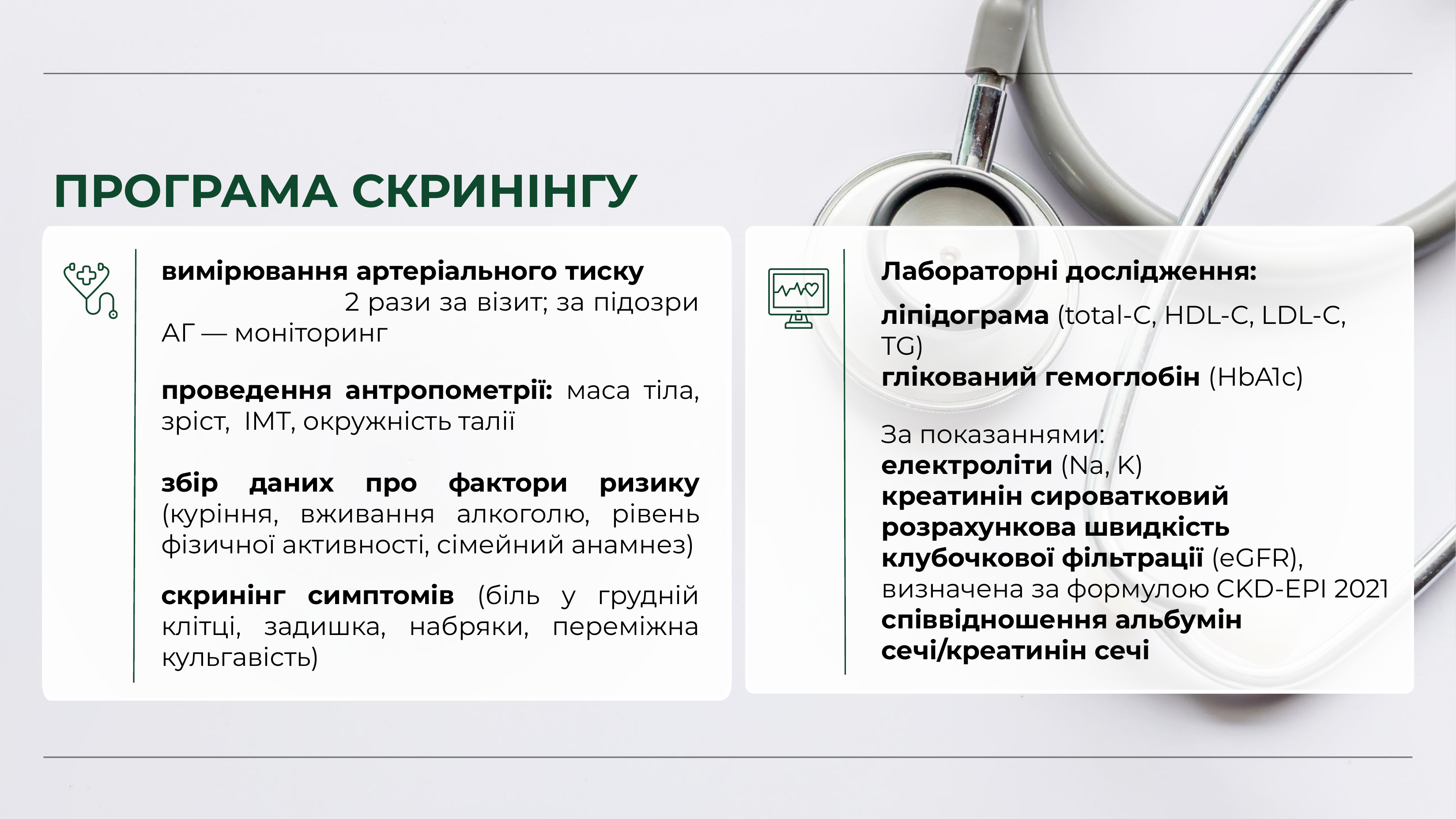

ПРОГРАМА СКРИНІНГУ

вимірювання артеріального тиску                             2 рази за візит; за підозри АГ — моніторинг

проведення антропометрії: маса тіла, зріст,  ІМТ, окружність талії

збір даних про фактори ризику (куріння, вживання алкоголю, рівень фізичної активності, сімейний анамнез)

скринінг симптомів (біль у грудній клітці, задишка, набряки, переміжна кульгавість)
Лабораторні дослідження:

ліпідограма (total-C, HDL-C, LDL-C, TG)
глікований гемоглобін (HbA1c)

За показаннями:
електроліти (Na, K)
креатинін сироватковий
розрахункова швидкість клубочкової фільтрації (eGFR), визначена за формулою CKD-EPI 2021
співвідношення альбумін сечі/креатинін сечі